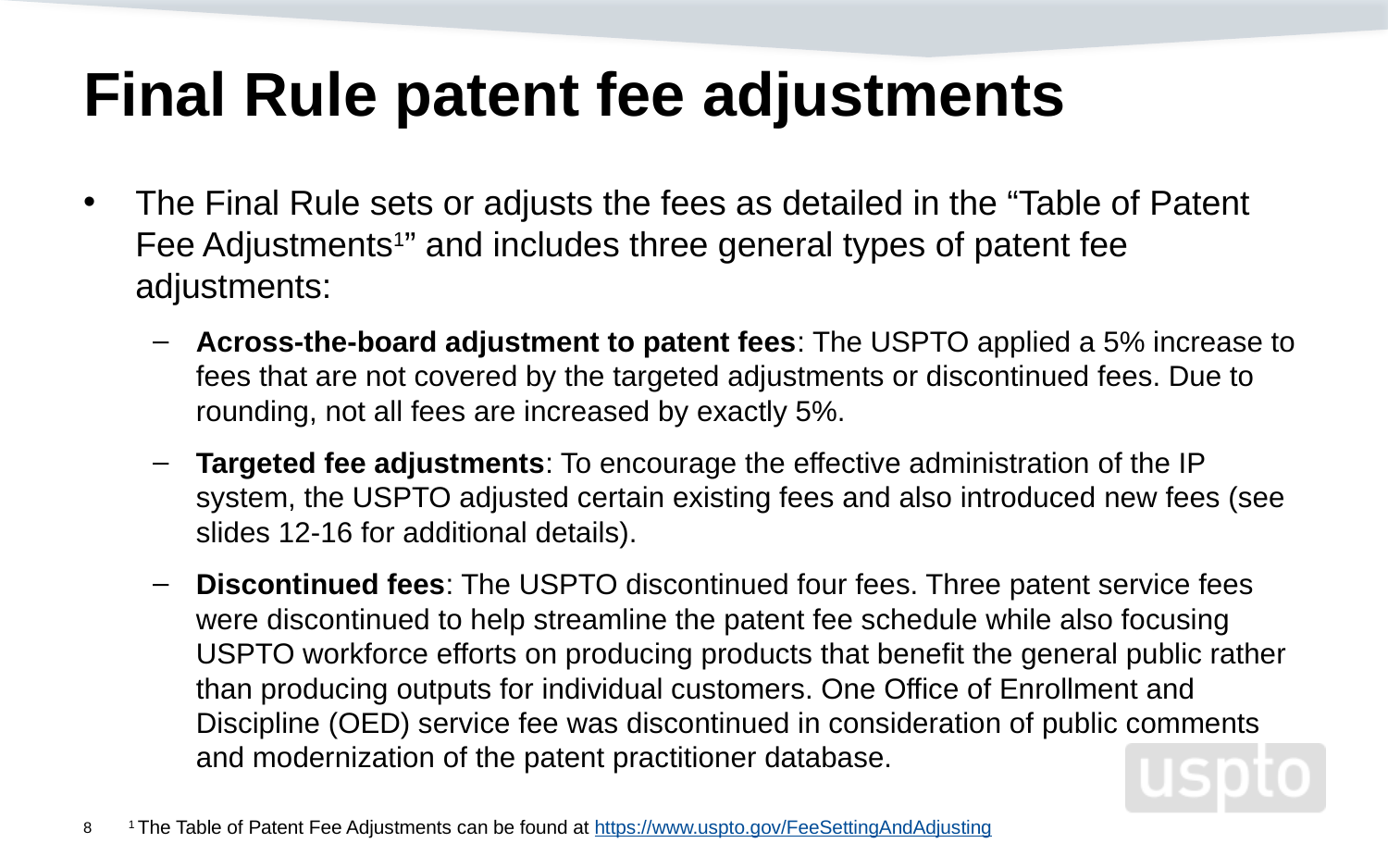

# Final Rule patent fee adjustments
The Final Rule sets or adjusts the fees as detailed in the “Table of Patent Fee Adjustments1” and includes three general types of patent fee adjustments:
Across-the-board adjustment to patent fees: The USPTO applied a 5% increase to fees that are not covered by the targeted adjustments or discontinued fees. Due to rounding, not all fees are increased by exactly 5%.
Targeted fee adjustments: To encourage the effective administration of the IP system, the USPTO adjusted certain existing fees and also introduced new fees (see slides 12-16 for additional details).
Discontinued fees: The USPTO discontinued four fees. Three patent service fees were discontinued to help streamline the patent fee schedule while also focusing USPTO workforce efforts on producing products that benefit the general public rather than producing outputs for individual customers. One Office of Enrollment and Discipline (OED) service fee was discontinued in consideration of public comments and modernization of the patent practitioner database.
8
1 The Table of Patent Fee Adjustments can be found at https://www.uspto.gov/FeeSettingAndAdjusting